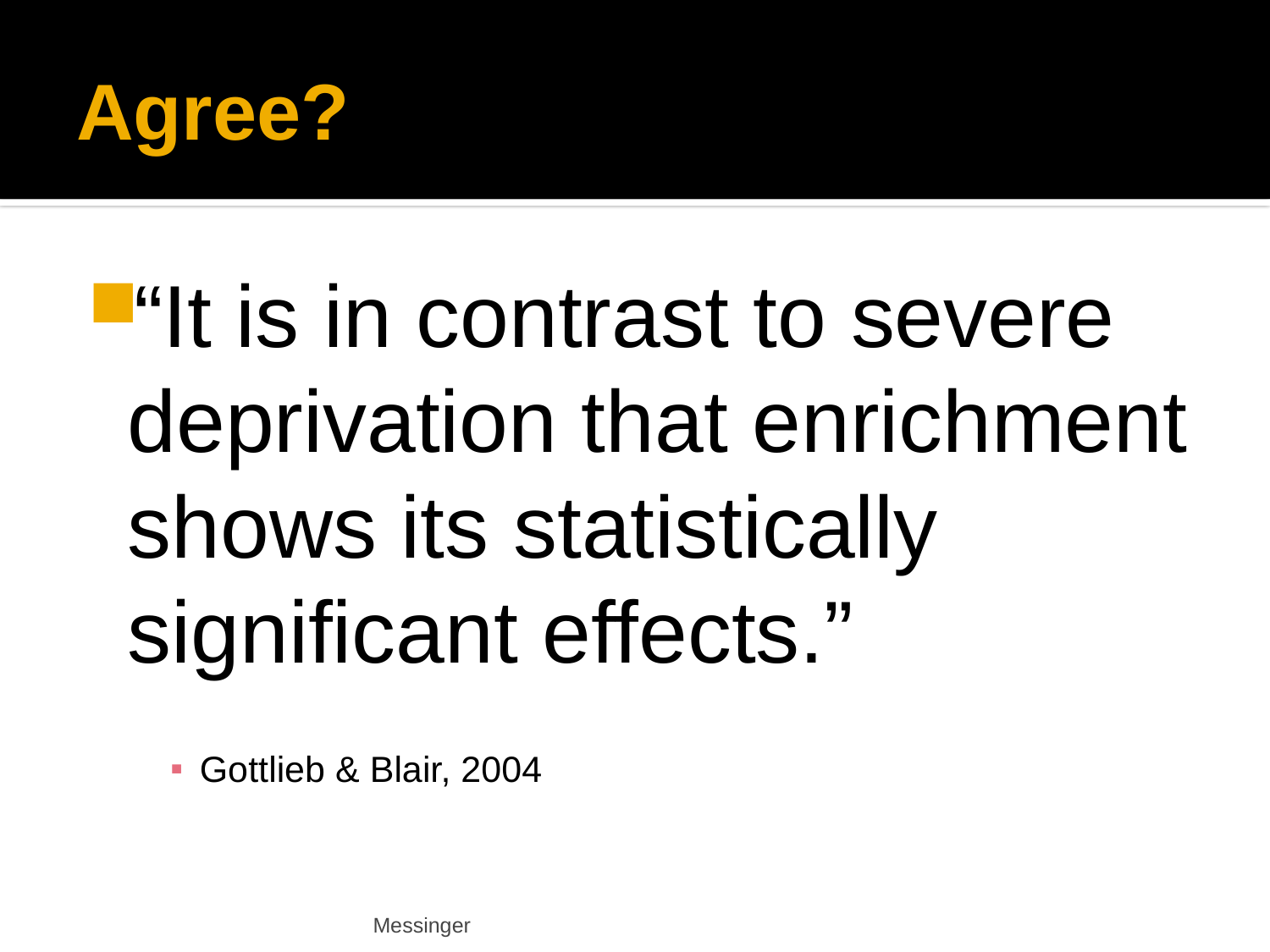

# Agree?
“It is in contrast to severe deprivation that enrichment shows its statistically significant effects.”

Gottlieb & Blair, 2004
Messinger